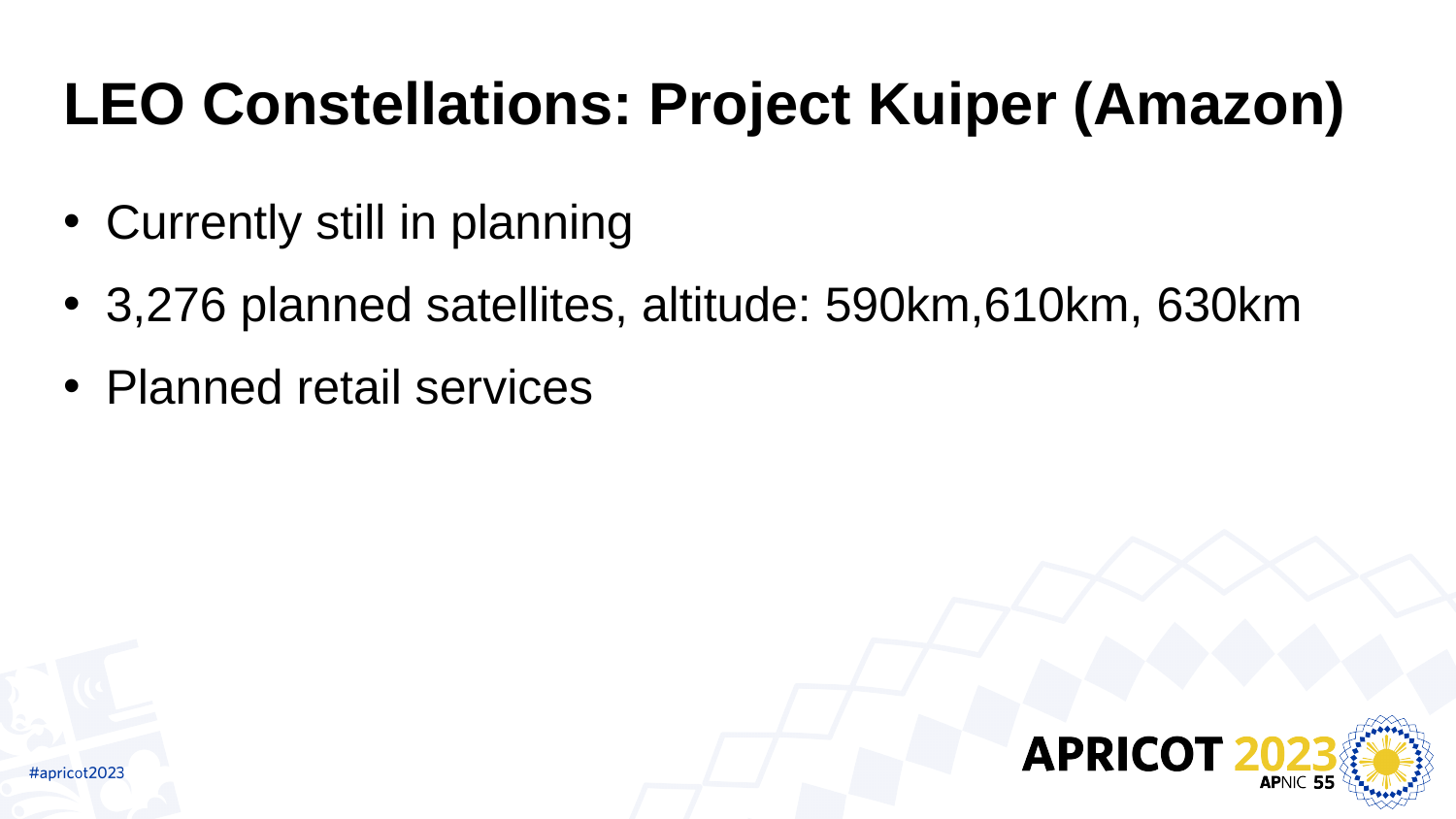

# LEO Constellations: Project Kuiper (Amazon)
Currently still in planning
3,276 planned satellites, altitude: 590km,610km, 630km
Planned retail services